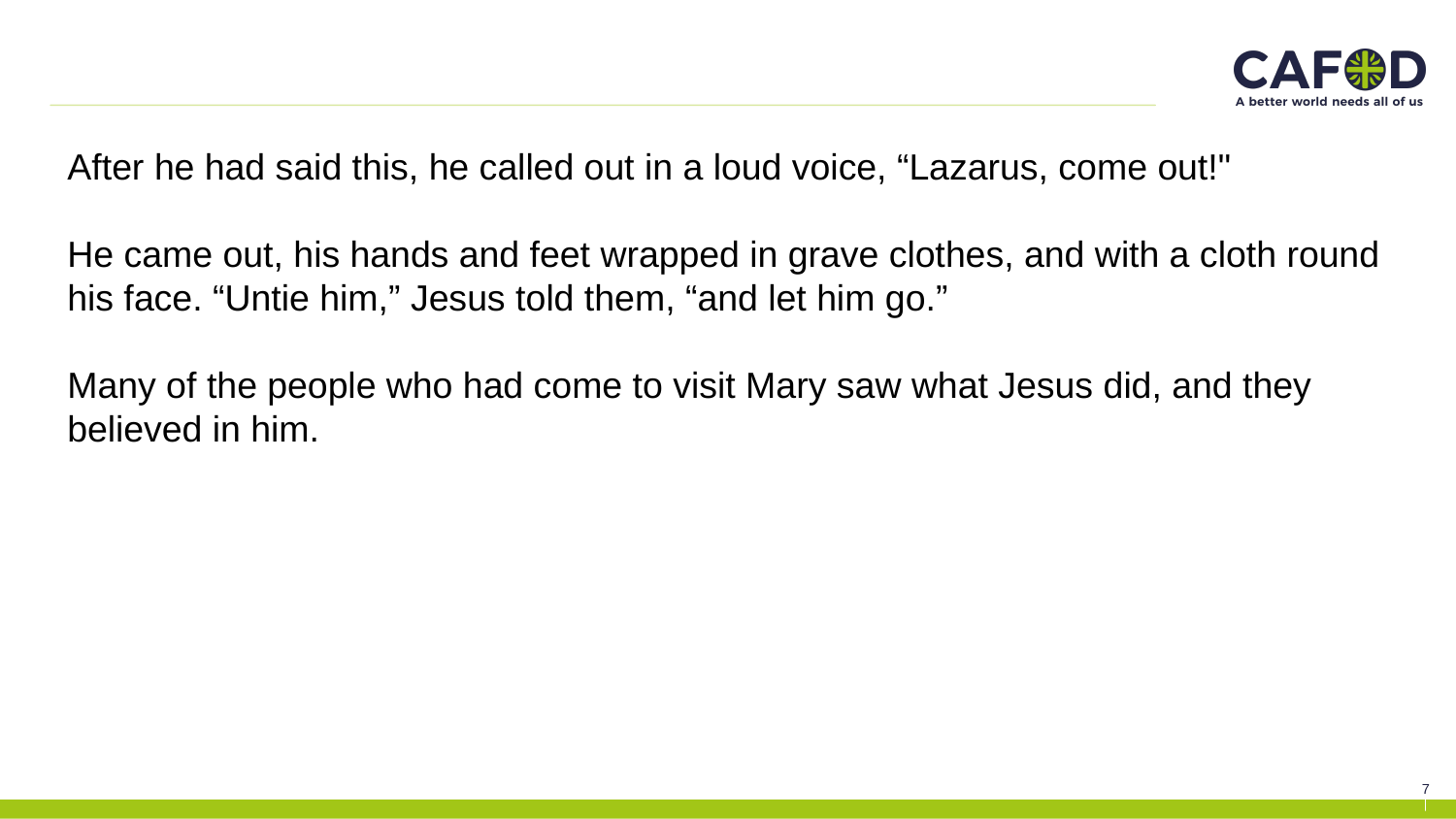

After he had said this, he called out in a loud voice, “Lazarus, come out!"

He came out, his hands and feet wrapped in grave clothes, and with a cloth round his face. “Untie him,” Jesus told them, “and let him go.”

Many of the people who had come to visit Mary saw what Jesus did, and they believed in him.

7